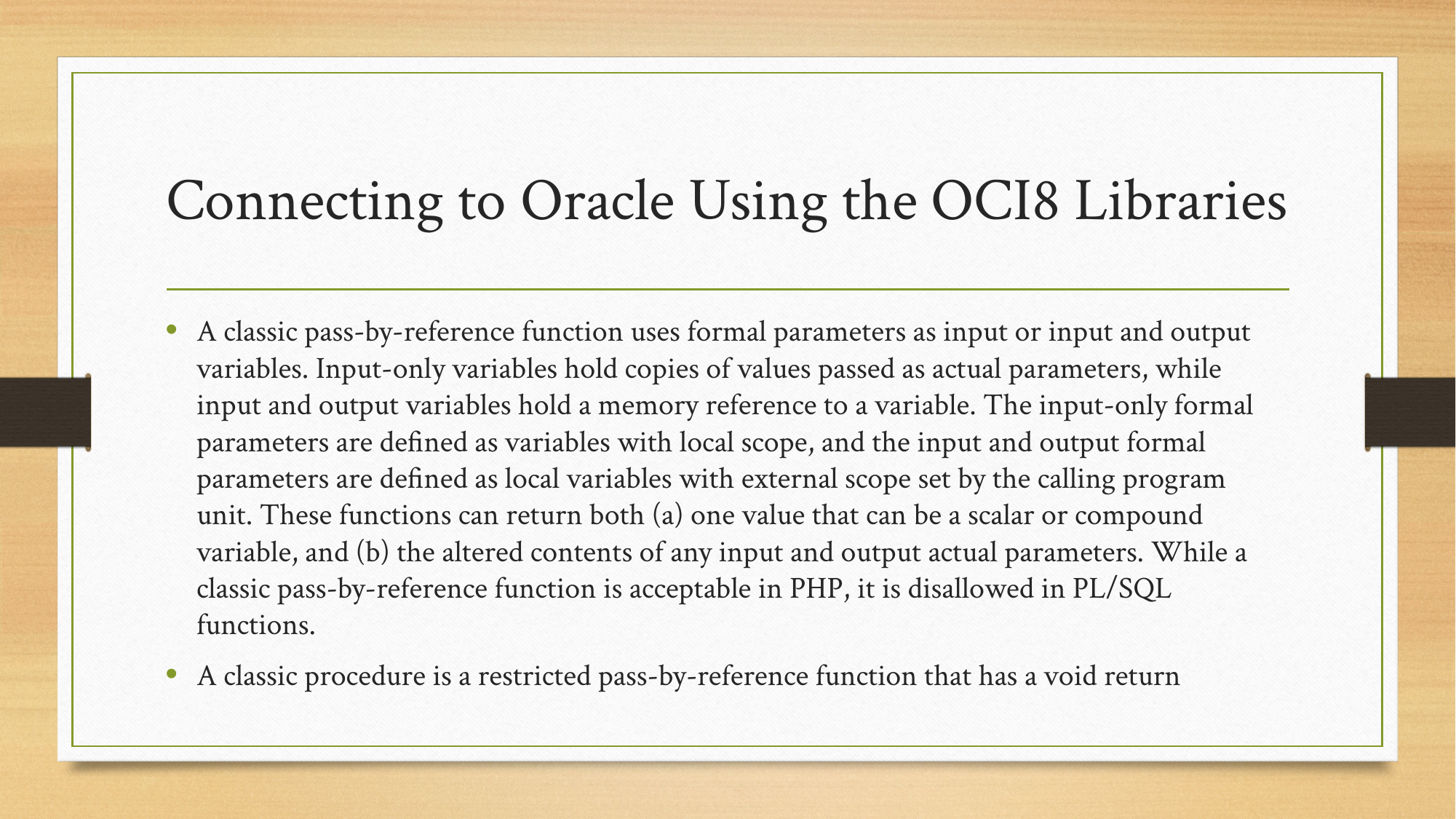

# Connecting to Oracle Using the OCI8 Libraries
A classic pass-by-reference function uses formal parameters as input or input and output variables. Input-only variables hold copies of values passed as actual parameters, while input and output variables hold a memory reference to a variable. The input-only formal parameters are defined as variables with local scope, and the input and output formal parameters are defined as local variables with external scope set by the calling program unit. These functions can return both (a) one value that can be a scalar or compound variable, and (b) the altered contents of any input and output actual parameters. While a classic pass-by-reference function is acceptable in PHP, it is disallowed in PL/SQL functions.
A classic procedure is a restricted pass-by-reference function that has a void return